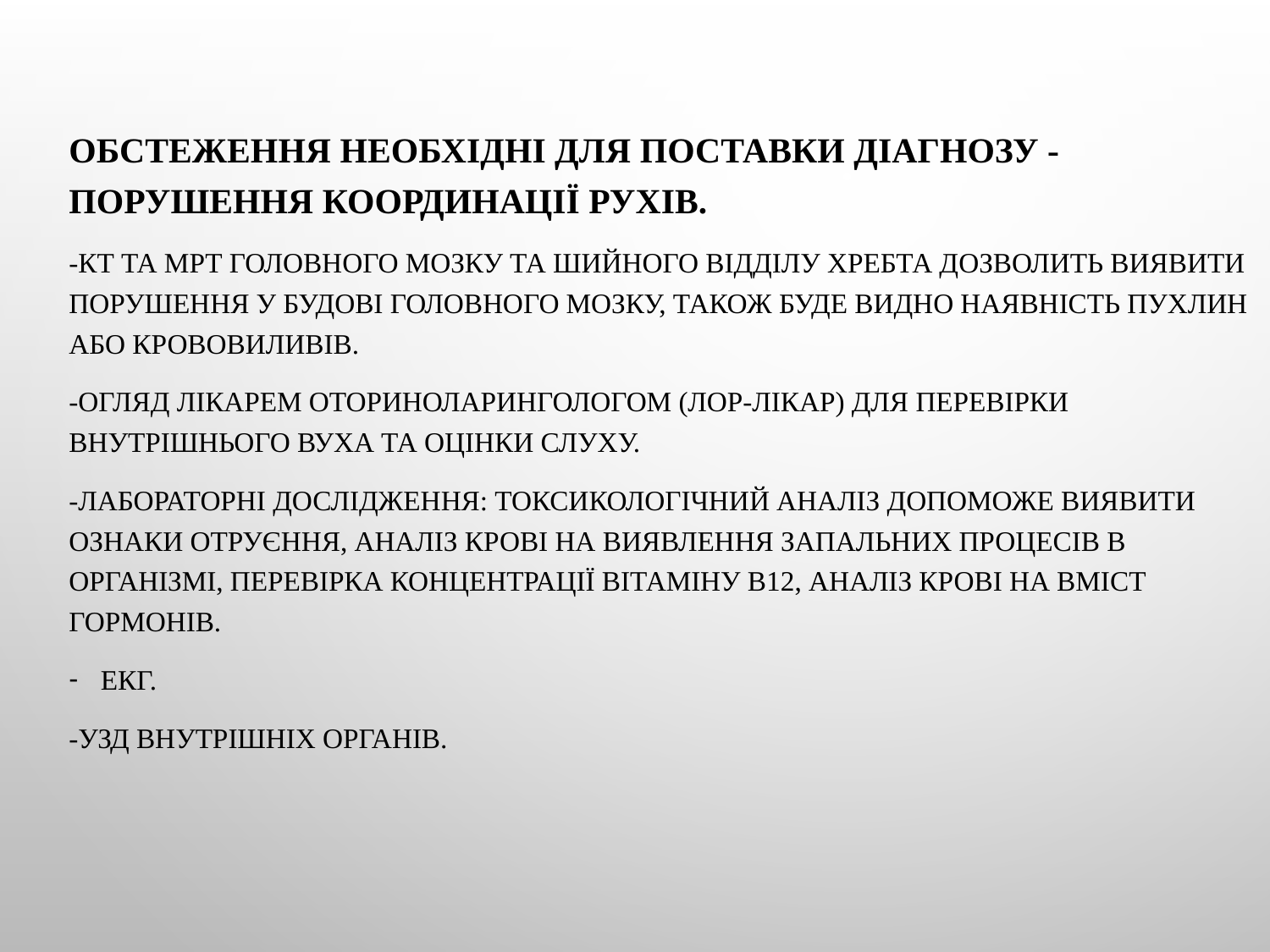

Обстеження необхідні Для поставки діагнозу - порушення координації рухів.
-КТ та МРТ головного мозку та шийного відділу хребта дозволить виявити порушення у будові головного мозку, також буде видно наявність пухлин або крововиливів.
-Огляд лікарем оториноларингологом (ЛОР-лікар) для перевірки внутрішнього вуха та оцінки слуху.
-Лабораторні дослідження: токсикологічний аналіз допоможе виявити ознаки отруєння, аналіз крові на виявлення запальних процесів в організмі, перевірка концентрації вітаміну В12, аналіз крові на вміст гормонів.
ЕКГ.
-УЗД внутрішніх органів.